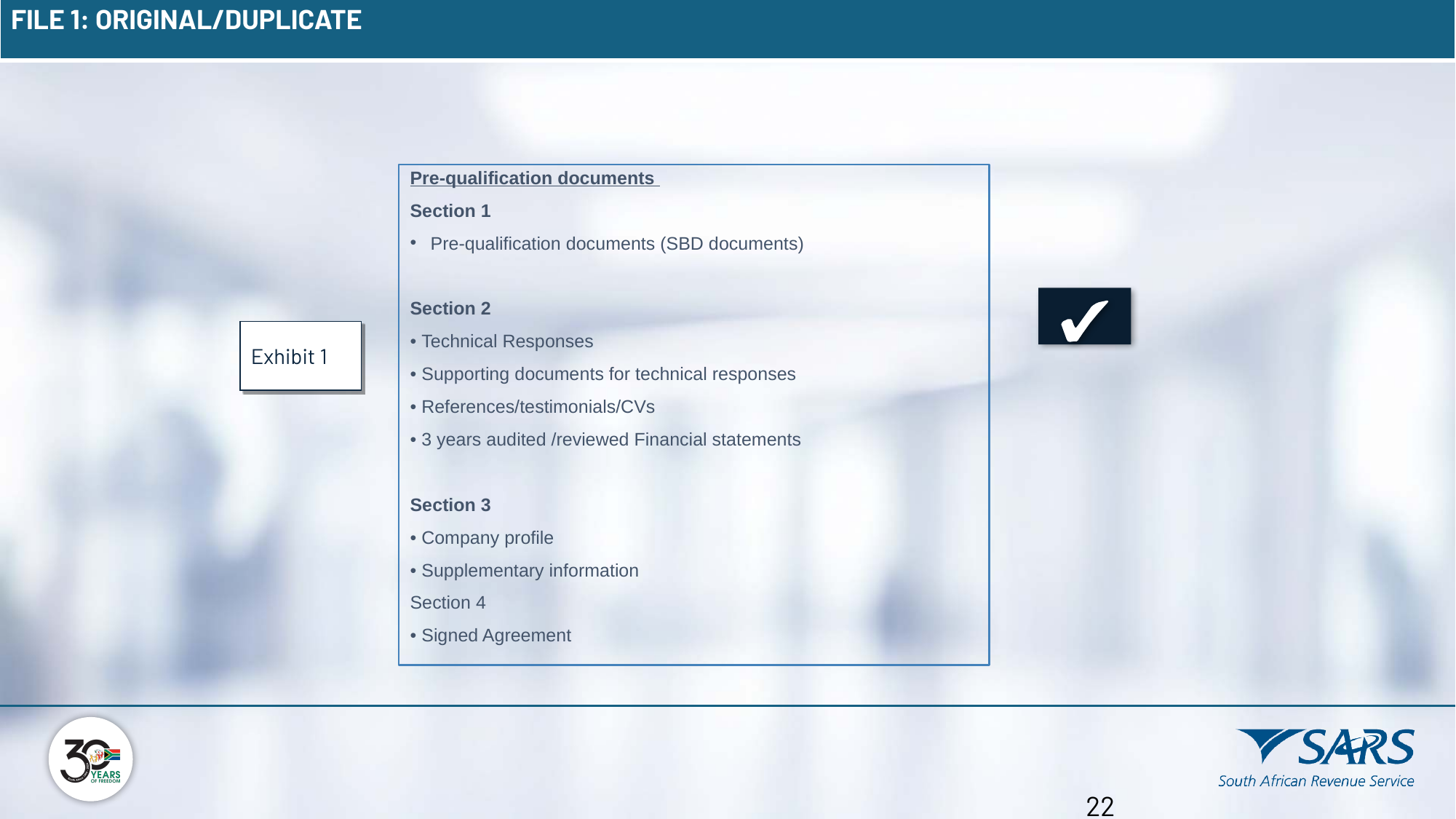

| FILE 1: ORIGINAL/DUPLICATE |
| --- |

Pre-qualification documents
Section 1
Pre-qualification documents (SBD documents)

Section 2
• Technical Responses
• Supporting documents for technical responses
• References/testimonials/CVs
• 3 years audited /reviewed Financial statements

Section 3
• Company profile
• Supplementary information
Section 4
• Signed Agreement

Exhibit 1
22